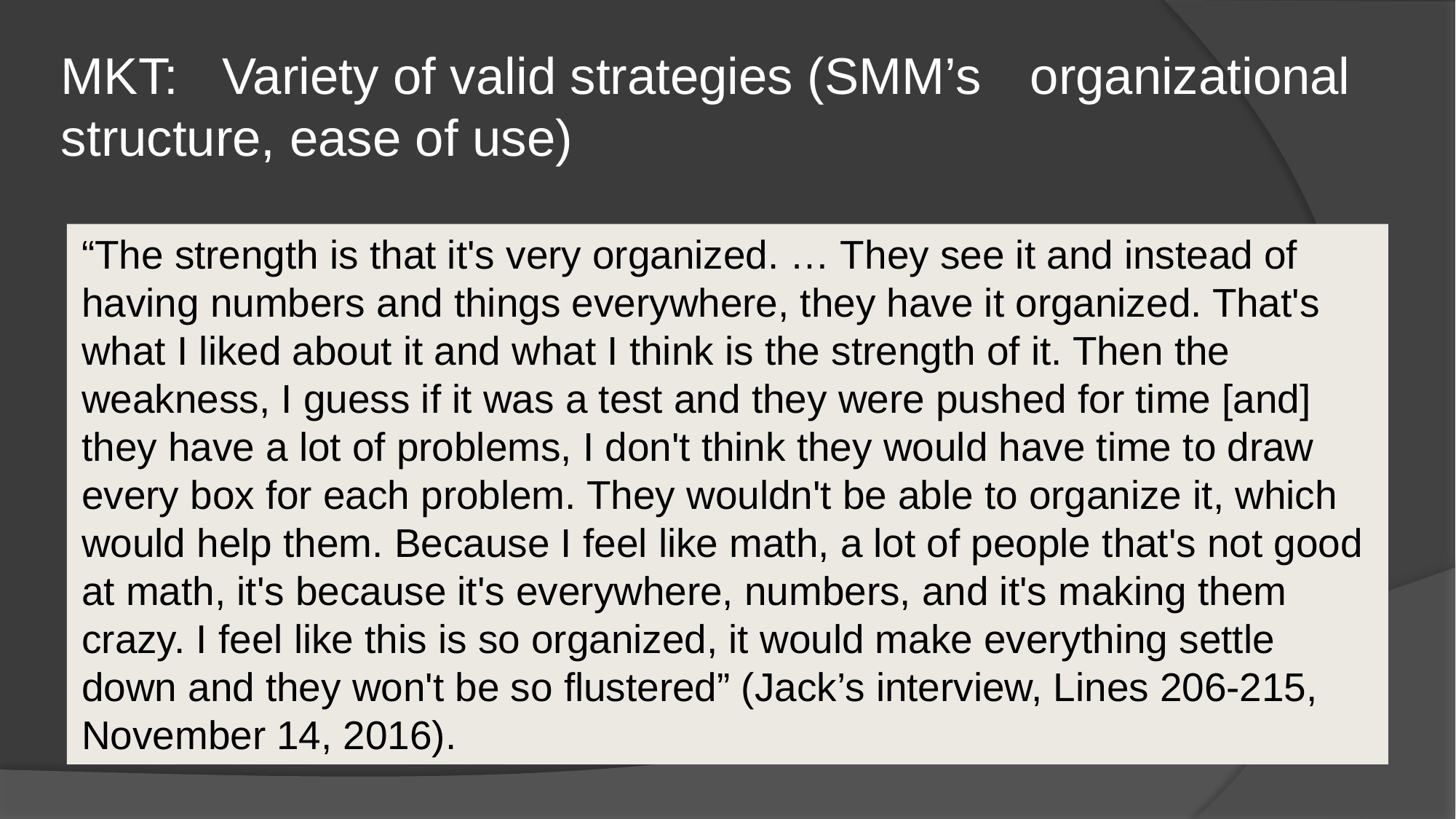

# MKT: 	Variety of valid strategies (SMM’s 			organizational structure, ease of use)
“The strength is that it's very organized. … They see it and instead of having numbers and things everywhere, they have it organized. That's what I liked about it and what I think is the strength of it. Then the weakness, I guess if it was a test and they were pushed for time [and] they have a lot of problems, I don't think they would have time to draw every box for each problem. They wouldn't be able to organize it, which would help them. Because I feel like math, a lot of people that's not good at math, it's because it's everywhere, numbers, and it's making them crazy. I feel like this is so organized, it would make everything settle down and they won't be so flustered” (Jack’s interview, Lines 206-215, November 14, 2016).